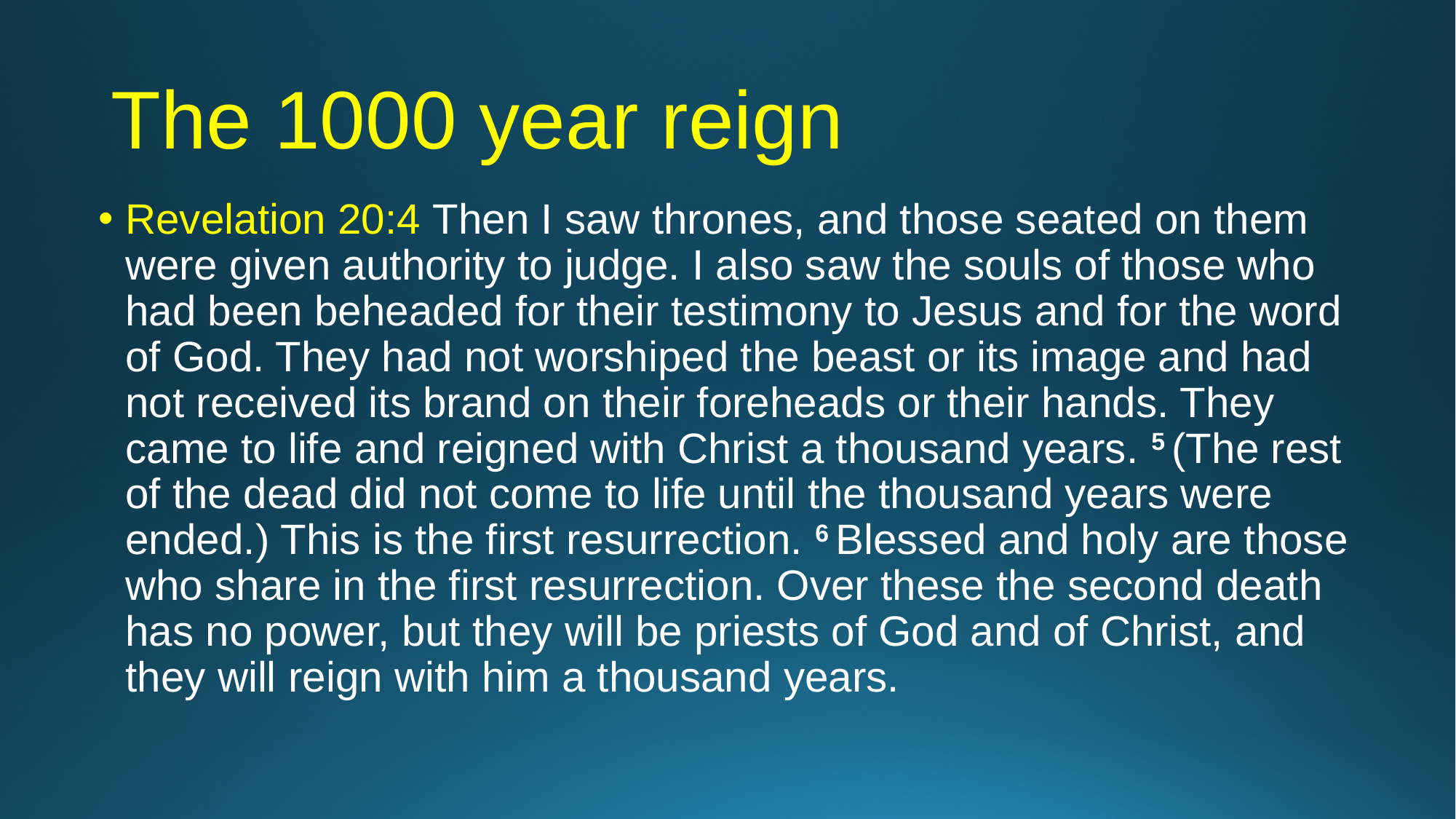

# The 1000 year reign
Revelation 20:4 Then I saw thrones, and those seated on them were given authority to judge. I also saw the souls of those who had been beheaded for their testimony to Jesus and for the word of God. They had not worshiped the beast or its image and had not received its brand on their foreheads or their hands. They came to life and reigned with Christ a thousand years. 5 (The rest of the dead did not come to life until the thousand years were ended.) This is the first resurrection. 6 Blessed and holy are those who share in the first resurrection. Over these the second death has no power, but they will be priests of God and of Christ, and they will reign with him a thousand years.